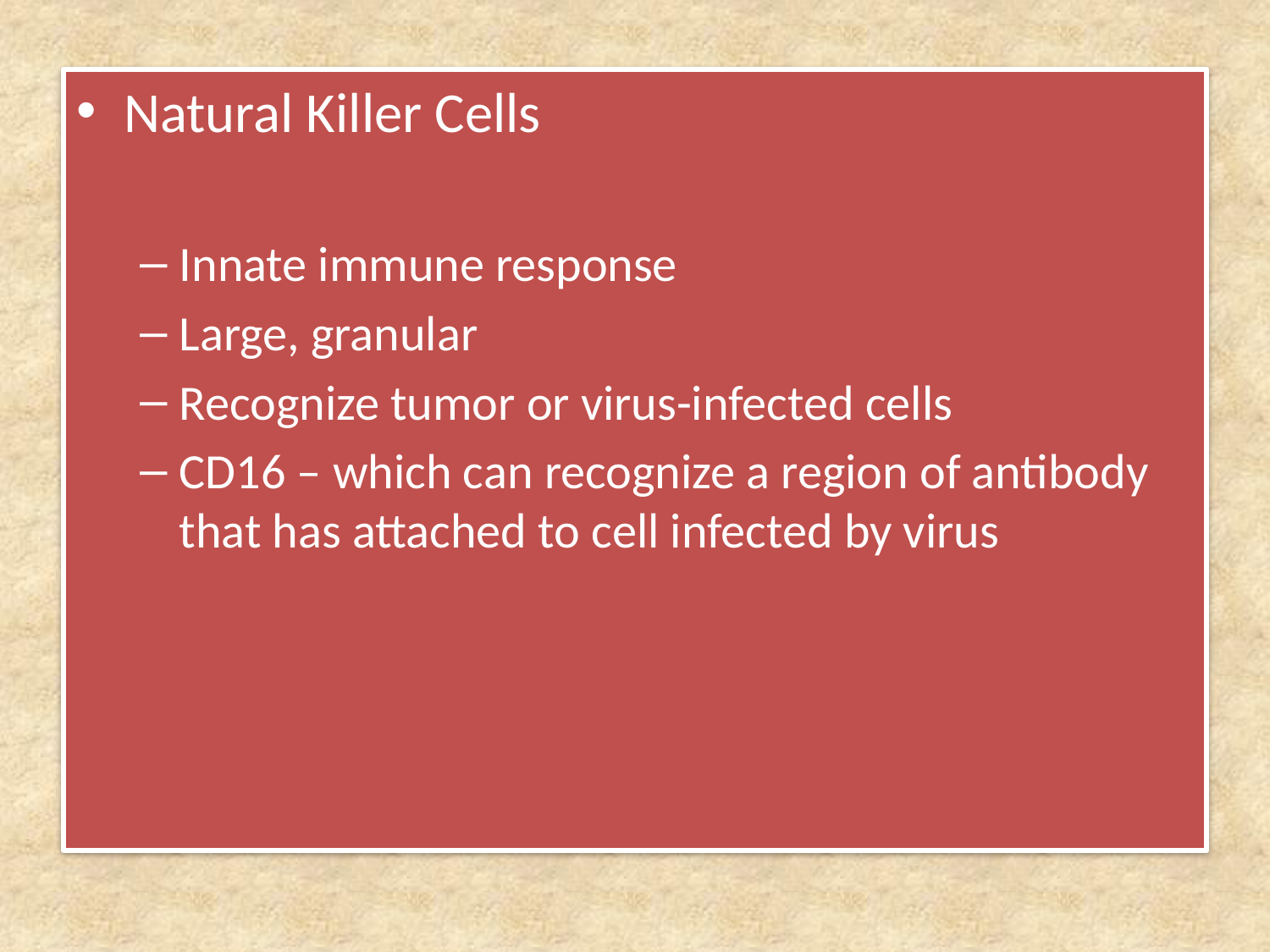

Natural Killer Cells

Innate immune response
Large, granular
Recognize tumor or virus-infected cells
CD16 – which can recognize a region of antibody that has attached to cell infected by virus